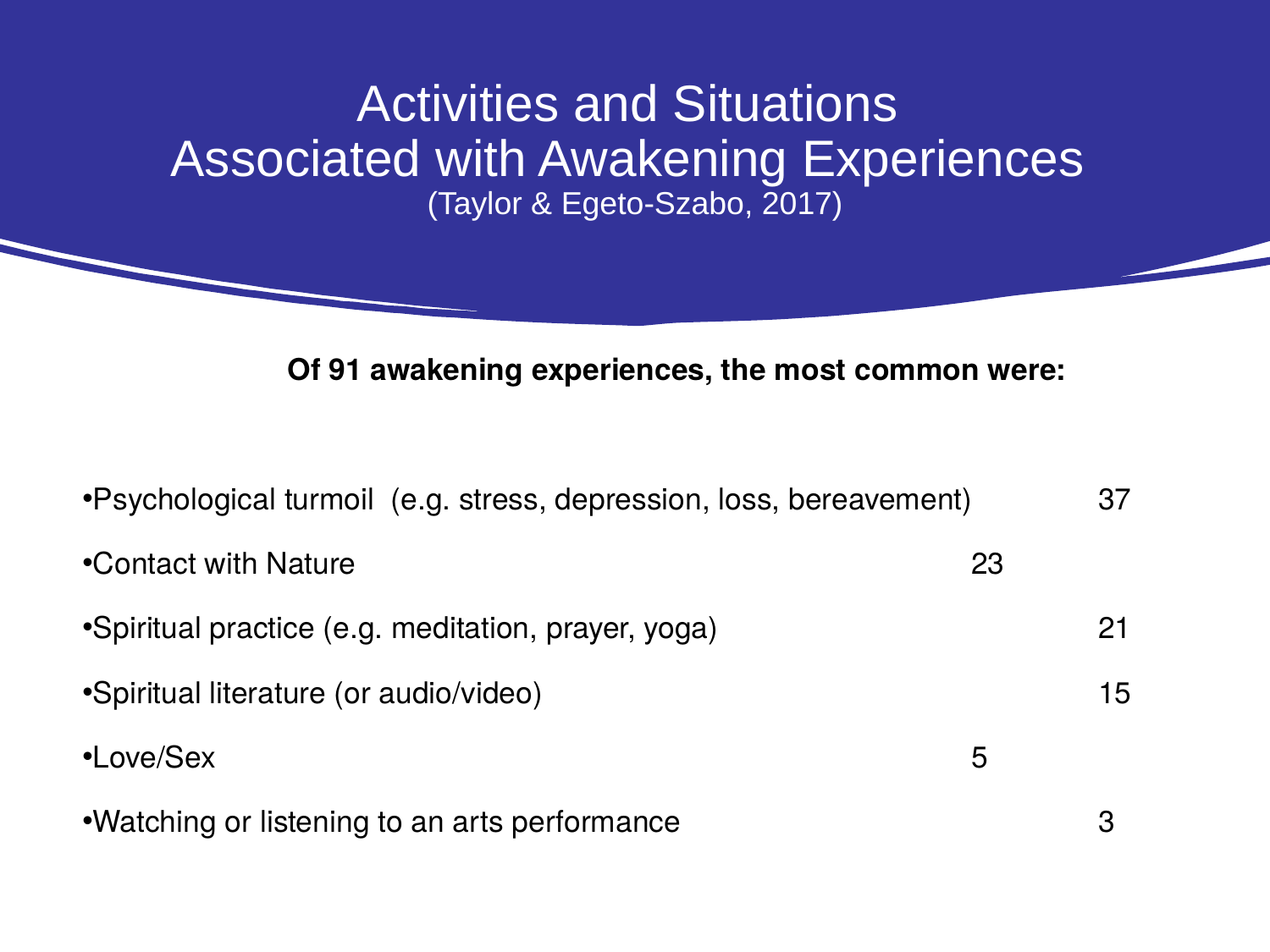

# Activities and Situations
Associated with Awakening Experiences
(Taylor & Egeto-Szabo, 2017)
Of 91 awakening experiences, the most common were:

Psychological turmoil  (e.g. stress, depression, loss, bereavement) 	37
Contact with Nature										23
Spiritual practice (e.g. meditation, prayer, yoga)			21
Spiritual literature (or audio/video) 							15
Love/Sex 													5
Watching or listening to an arts performance 				3